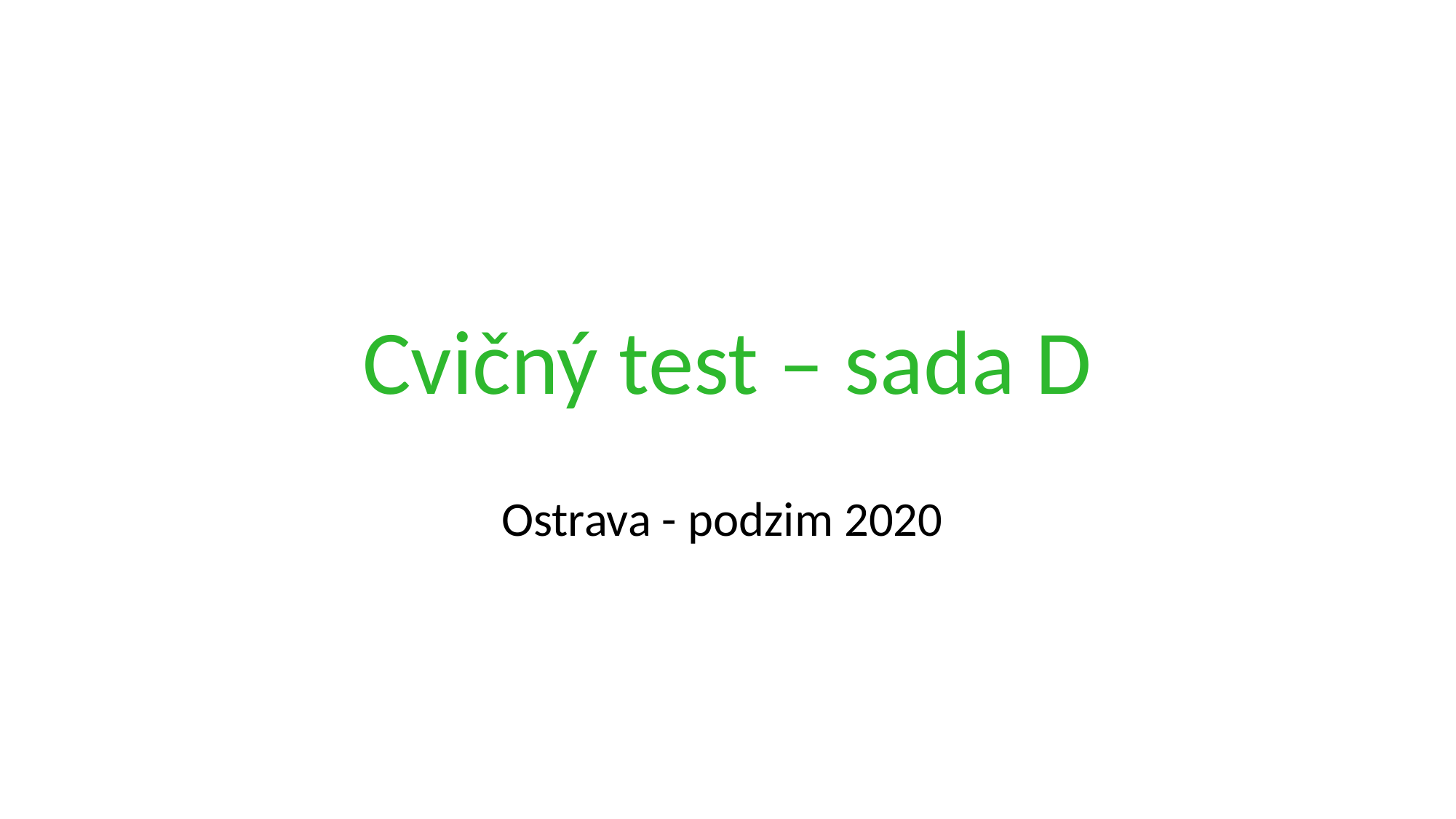

# Cvičný test – sada D

Ostrava - podzim 2020